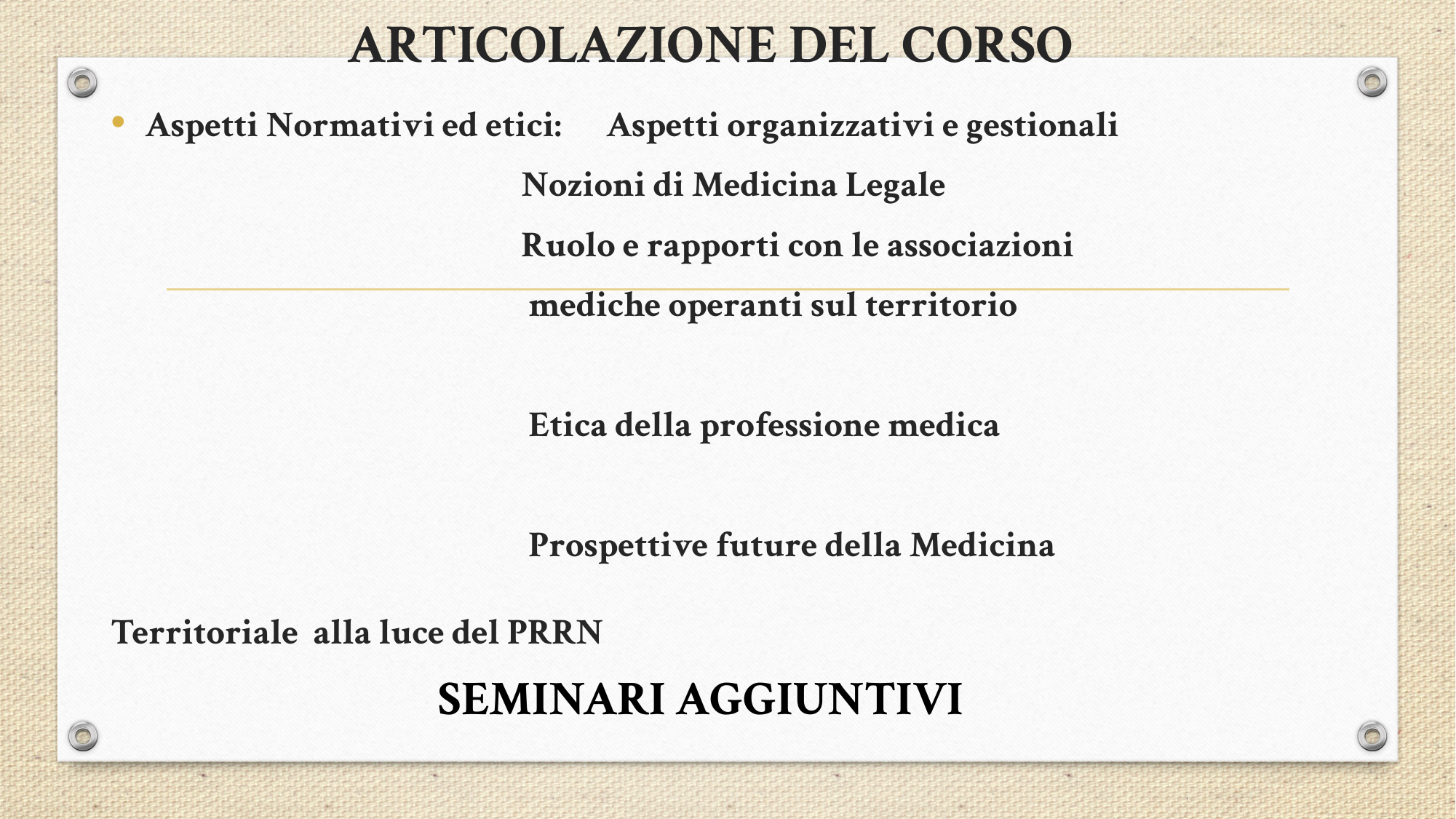

# ARTICOLAZIONE DEL CORSO
Aspetti Normativi ed etici:      Aspetti organizzativi e gestionali
                                                       Nozioni di Medicina Legale
                                                       Ruolo e rapporti con le associazioni
                                                        mediche operanti sul territorio

                                                        Etica della professione medica

                                                        Prospettive future della Medicina 	  	                                              									 Territoriale  alla luce del PRRN
SEMINARI AGGIUNTIVI